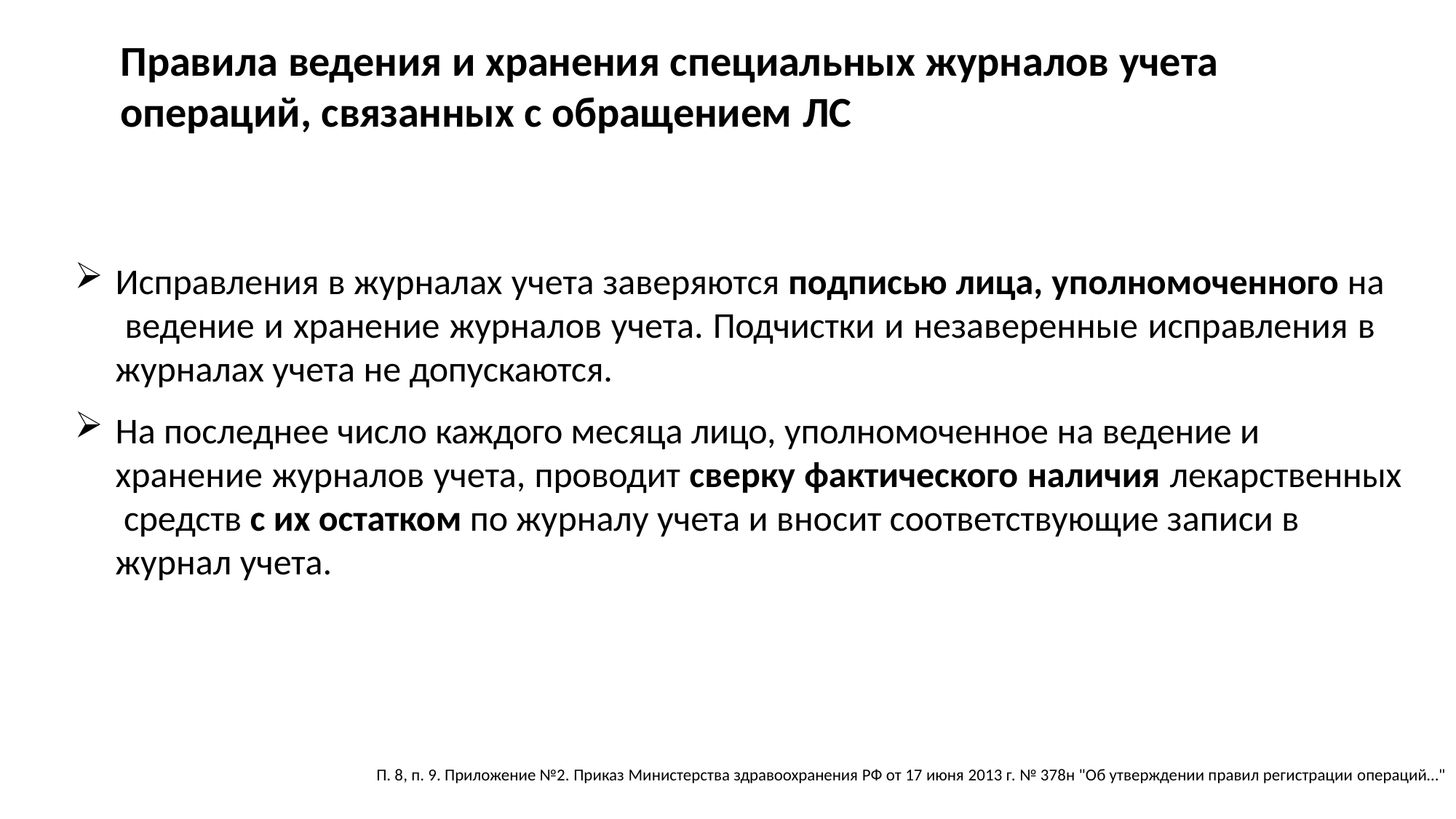

# Правила ведения и хранения специальных журналов учета  операций, связанных с обращением ЛС
Исправления в журналах учета заверяются подписью лица, уполномоченного на  ведение и хранение журналов учета. Подчистки и незаверенные исправления в  журналах учета не допускаются.
На последнее число каждого месяца лицо, уполномоченное на ведение и
хранение журналов учета, проводит сверку фактического наличия лекарственных  средств с их остатком по журналу учета и вносит соответствующие записи в
журнал учета.
П. 8, п. 9. Приложение №2. Приказ Министерства здравоохранения РФ от 17 июня 2013 г. № 378н "Об утверждении правил регистрации операций…"